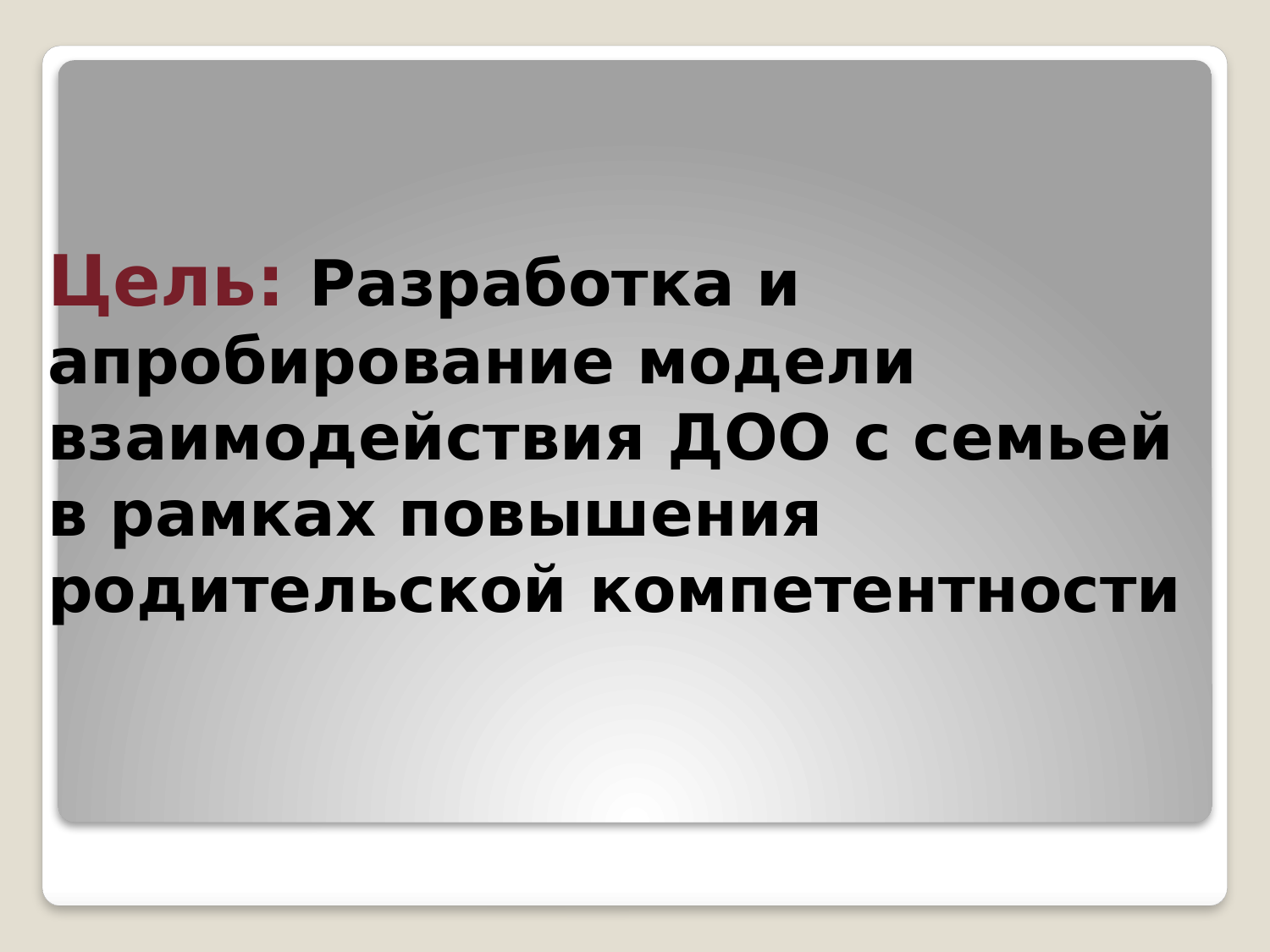

# Цель: Разработка и апробирование модели взаимодействия ДОО с семьей в рамках повышения родительской компетентности